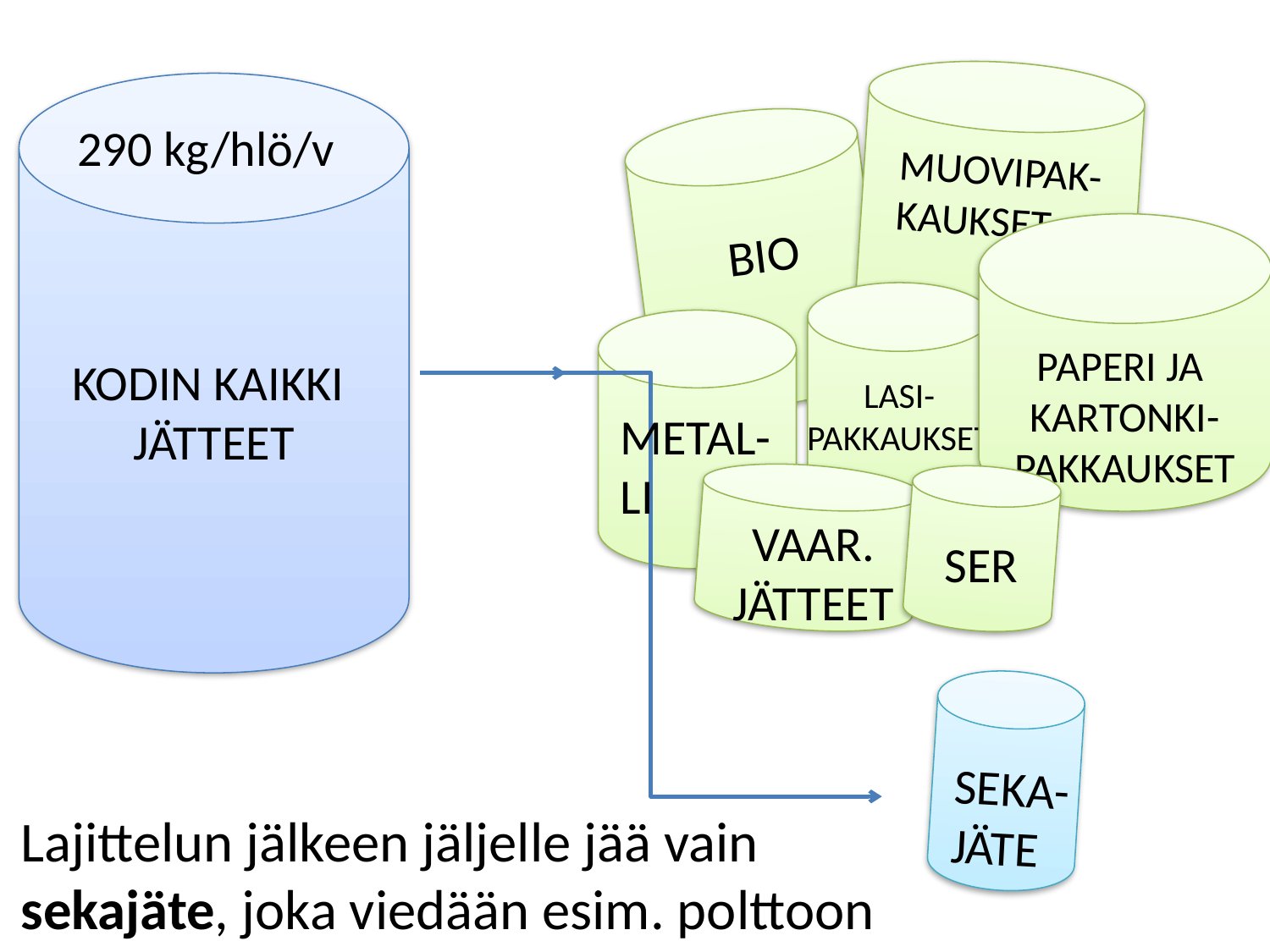

KODIN KAIKKI
JÄTTEET

290 kg/hlö/v
MUOVIPAK-KAUKSET

PAPERI JA
KARTONKI-
PAKKAUKSET
BIO
LASI-
PAKKAUKSET

METAL-LI

VAAR.
JÄTTEET
SER

SEKA-
JÄTE
Lajittelun jälkeen jäljelle jää vain sekajäte, joka viedään esim. polttoon